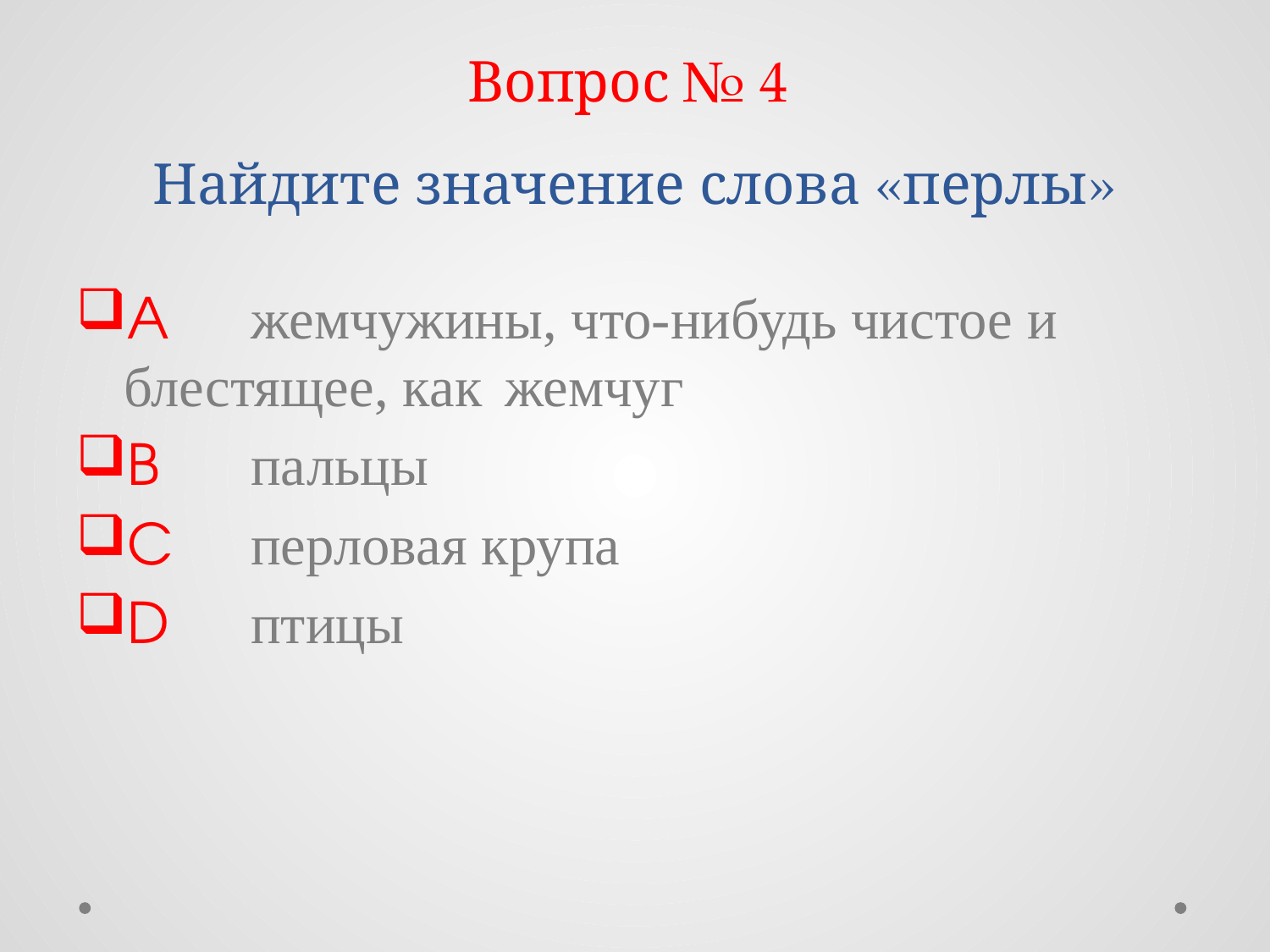

# Вопрос № 4 Найдите значение слова «перлы»
A	жемчужины, что-нибудь чистое и 	блестящее, как 	жемчуг
B	пальцы
C	перловая крупа
D	птицы